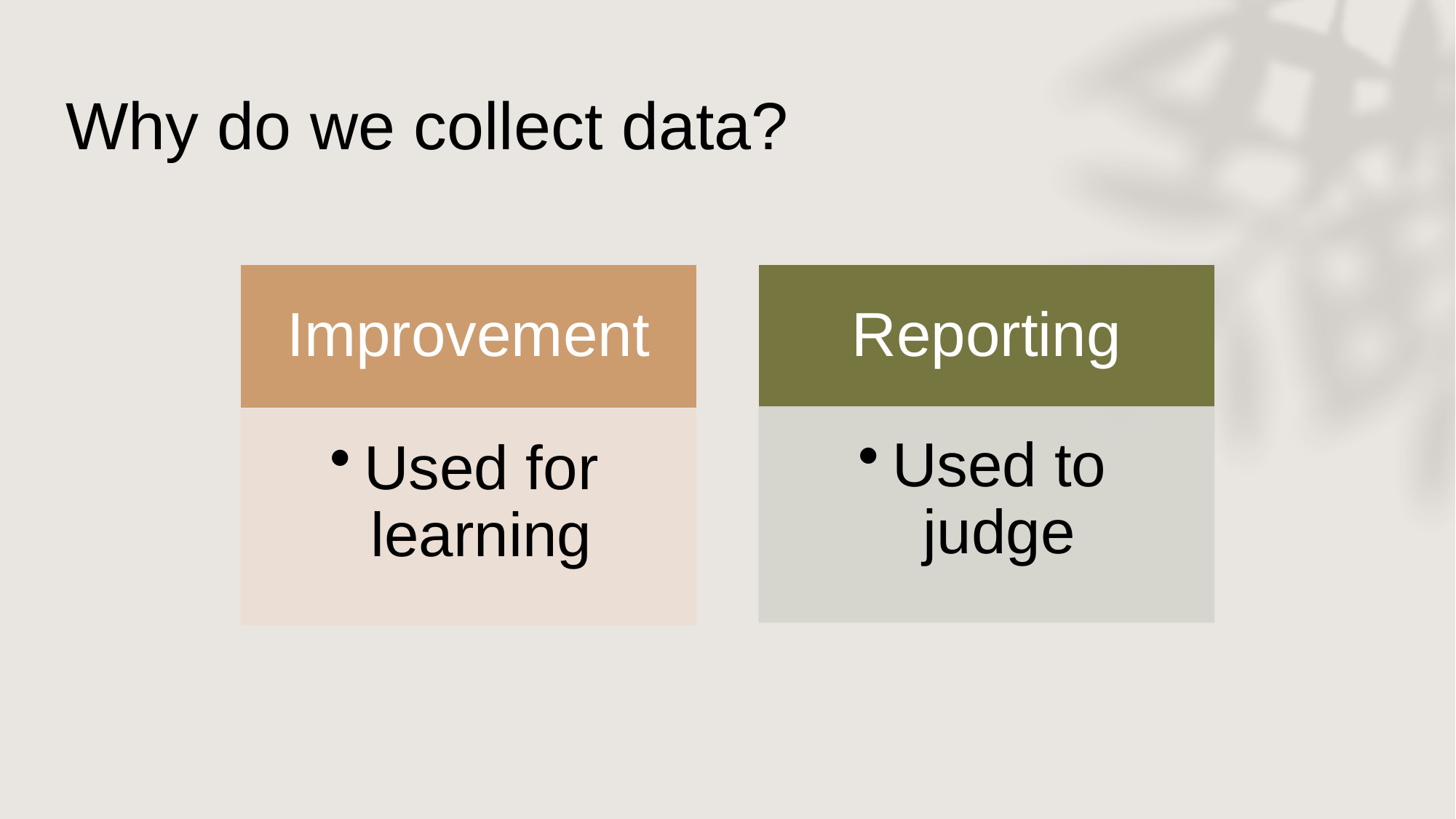

# Why do we collect data?
Improvement
Used for learning
Reporting
Used to judge